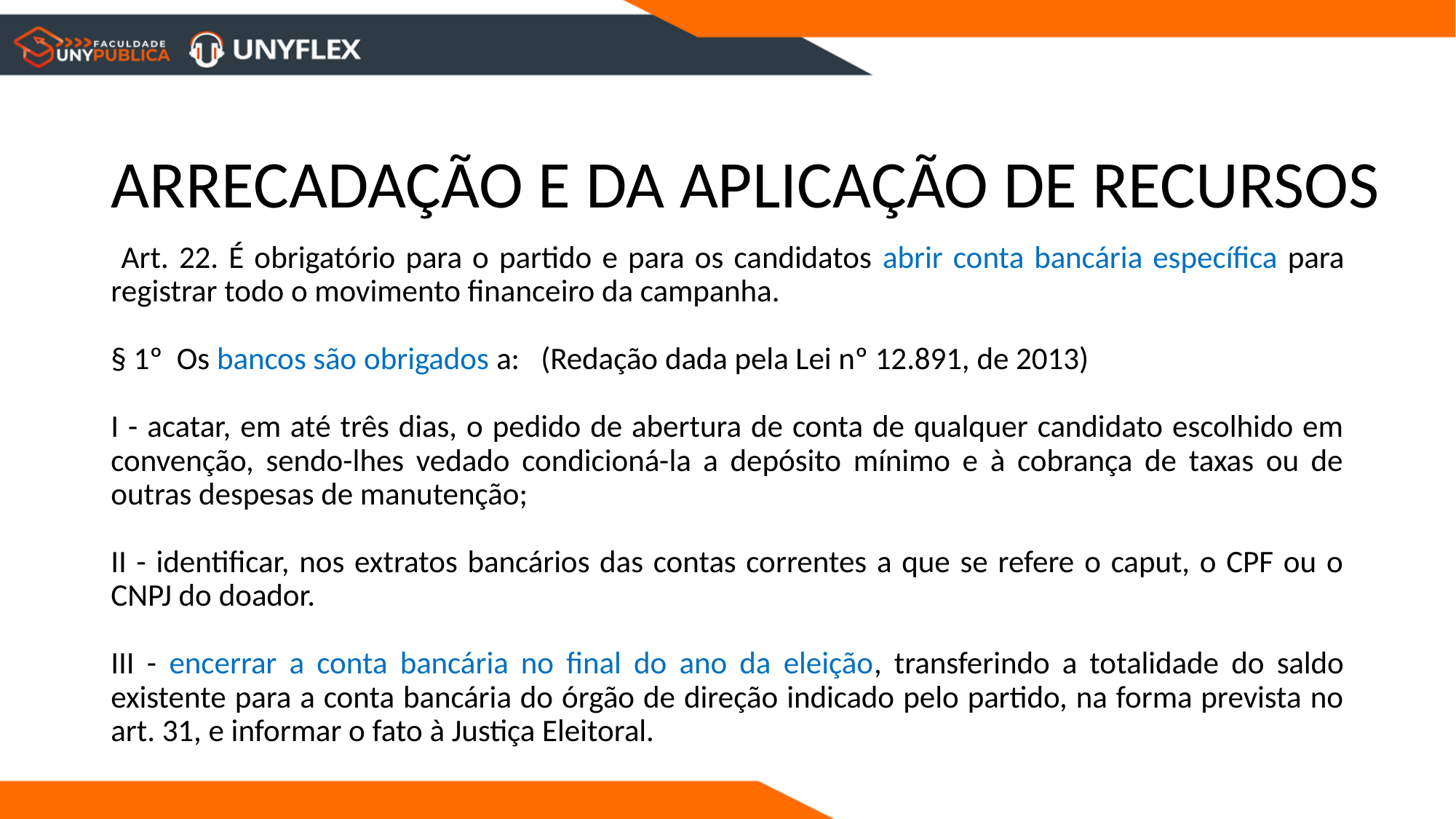

# ARRECADAÇÃO E DA APLICAÇÃO DE RECURSOS
 Art. 22. É obrigatório para o partido e para os candidatos abrir conta bancária específica para registrar todo o movimento financeiro da campanha.

§ 1º  Os bancos são obrigados a:   (Redação dada pela Lei nº 12.891, de 2013)

I - acatar, em até três dias, o pedido de abertura de conta de qualquer candidato escolhido em convenção, sendo-lhes vedado condicioná-la a depósito mínimo e à cobrança de taxas ou de outras despesas de manutenção;

II - identificar, nos extratos bancários das contas correntes a que se refere o caput, o CPF ou o CNPJ do doador.

III - encerrar a conta bancária no final do ano da eleição, transferindo a totalidade do saldo existente para a conta bancária do órgão de direção indicado pelo partido, na forma prevista no art. 31, e informar o fato à Justiça Eleitoral.